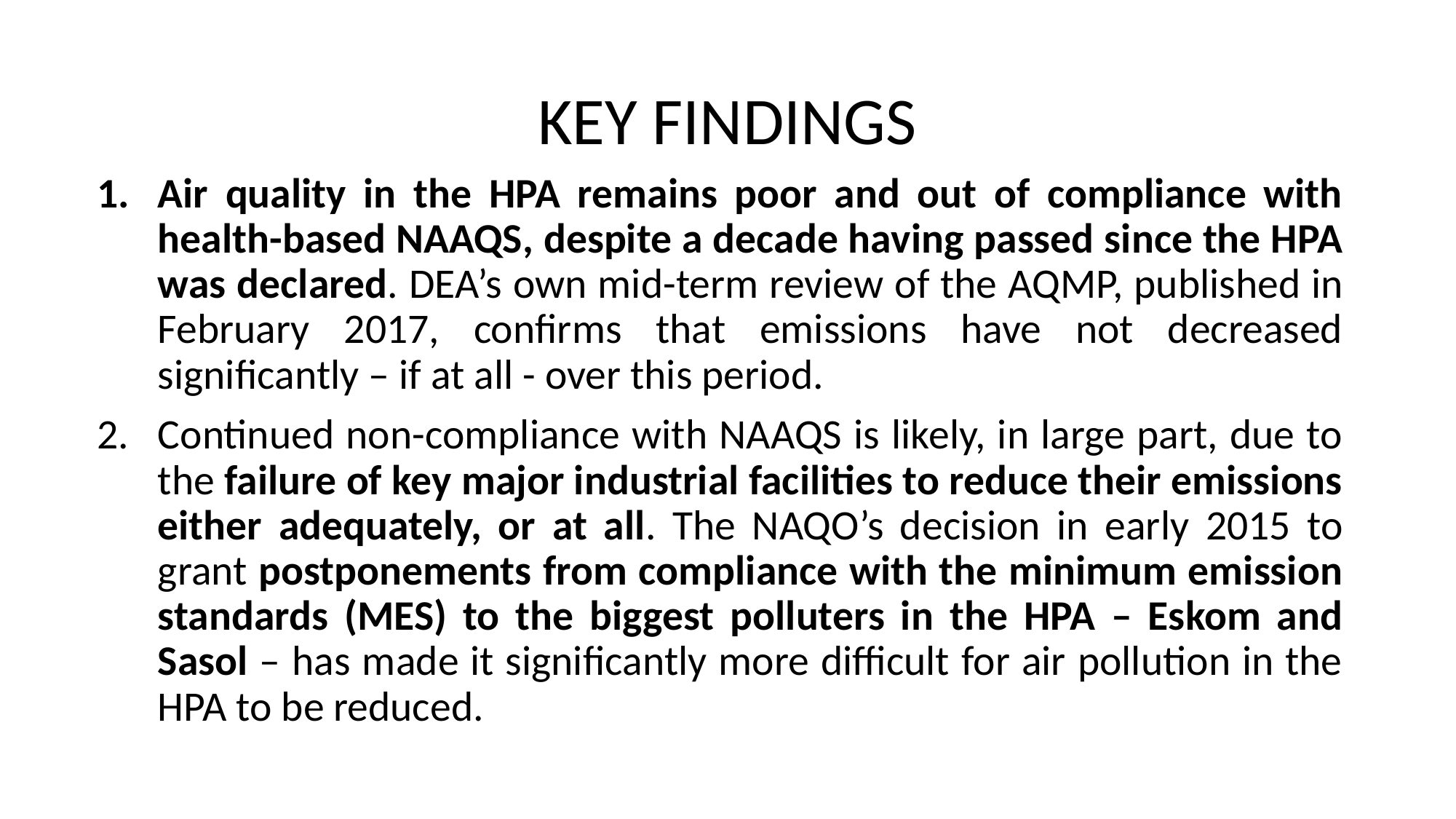

# KEY FINDINGS
Air quality in the HPA remains poor and out of compliance with health-based NAAQS, despite a decade having passed since the HPA was declared. DEA’s own mid-term review of the AQMP, published in February 2017, confirms that emissions have not decreased significantly – if at all - over this period.
Continued non-compliance with NAAQS is likely, in large part, due to the failure of key major industrial facilities to reduce their emissions either adequately, or at all. The NAQO’s decision in early 2015 to grant postponements from compliance with the minimum emission standards (MES) to the biggest polluters in the HPA – Eskom and Sasol – has made it significantly more difficult for air pollution in the HPA to be reduced.